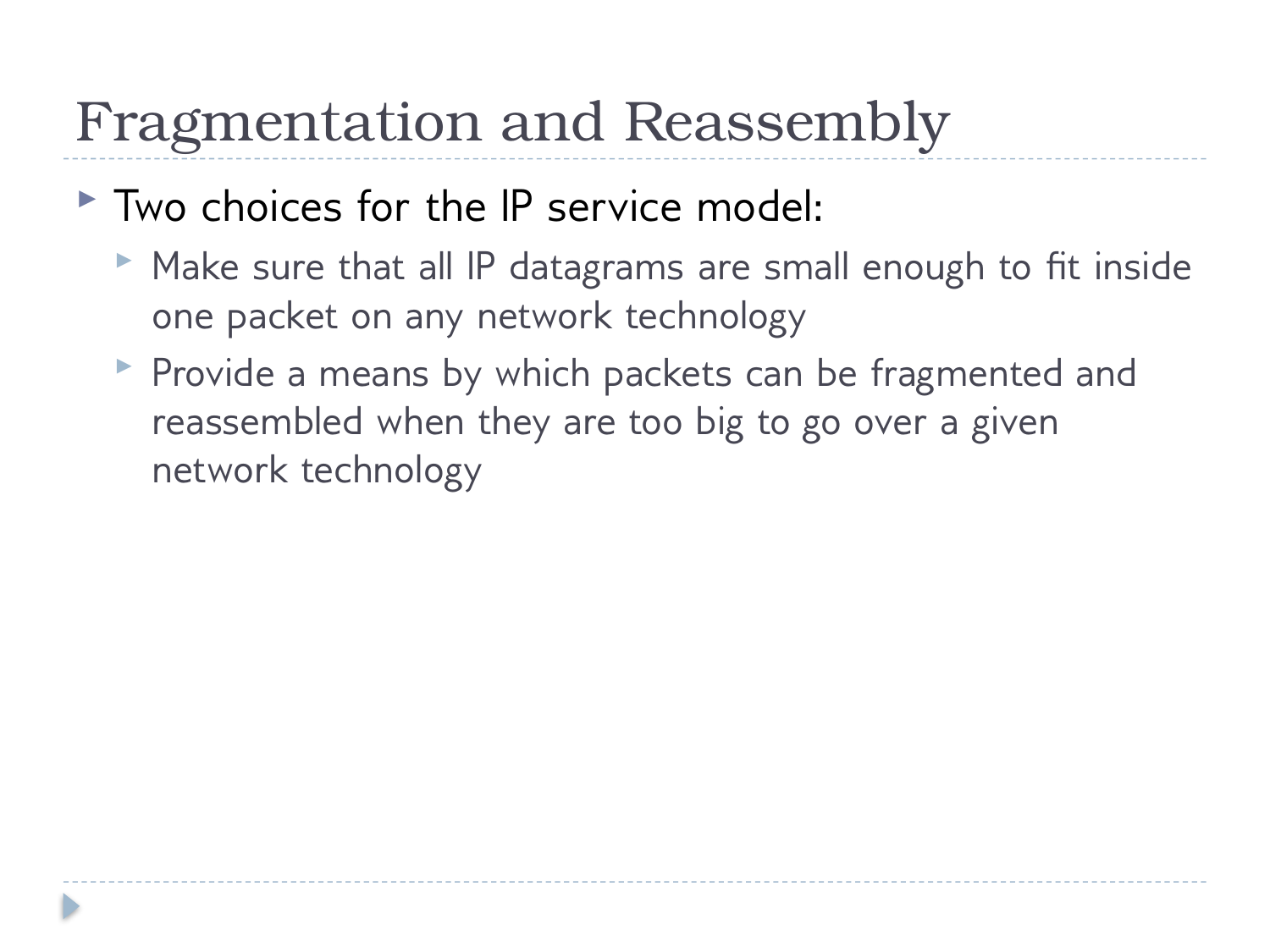

# Fragmentation and Reassembly
Two choices for the IP service model:
Make sure that all IP datagrams are small enough to fit inside one packet on any network technology
Provide a means by which packets can be fragmented and reassembled when they are too big to go over a given network technology